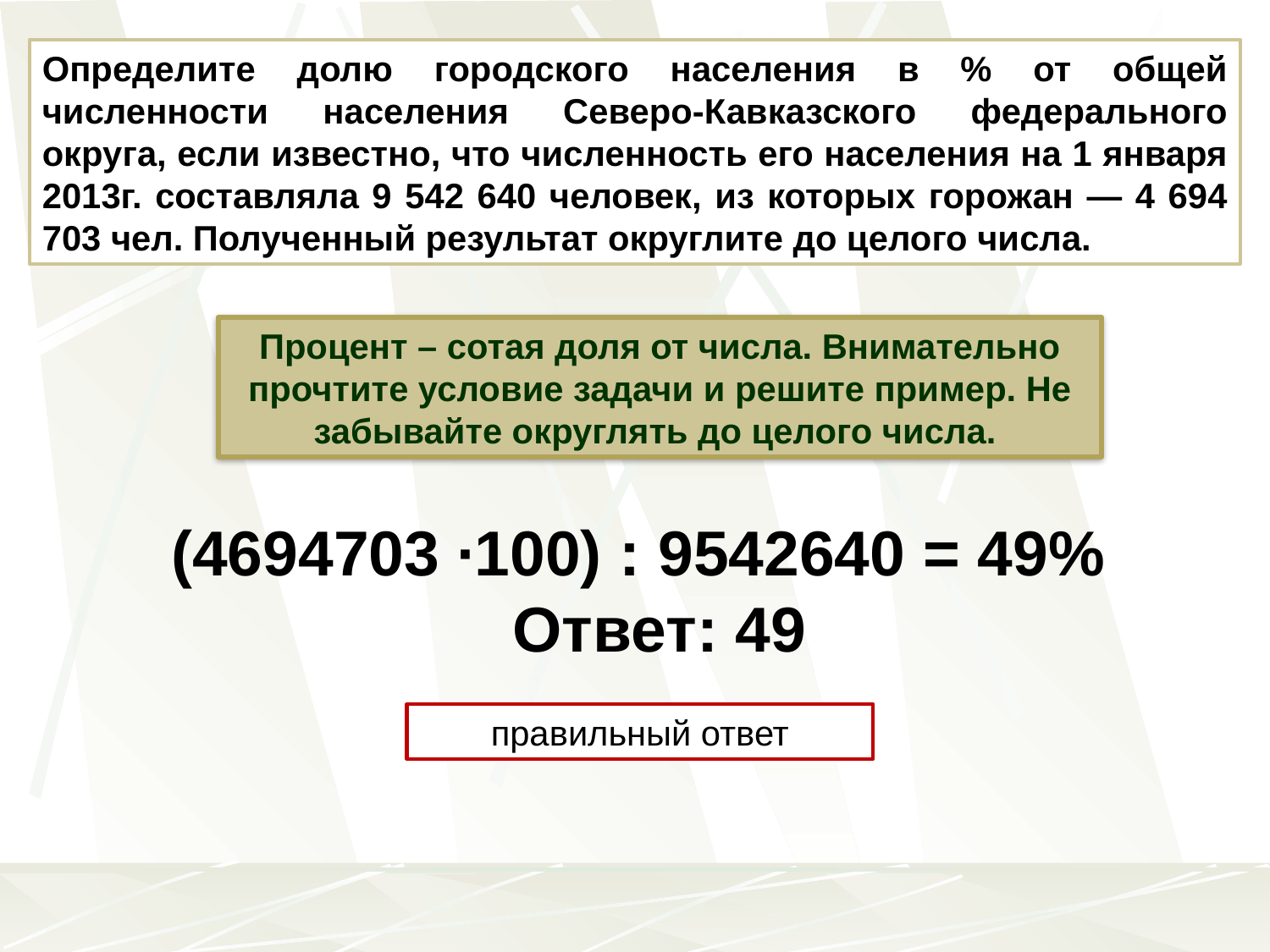

Определите долю городского населения в % от общей численности населения Северо-Кавказского федерального округа, если известно, что численность его населения на 1 января 2013г. составляла 9 542 640 человек, из которых горожан — 4 694 703 чел. Полученный результат округлите до целого числа.
Процент – сотая доля от числа. Внимательно прочтите условие задачи и решите пример. Не забывайте округлять до целого числа.
(4694703 ∙100) : 9542640 = 49%
Ответ: 49
правильный ответ